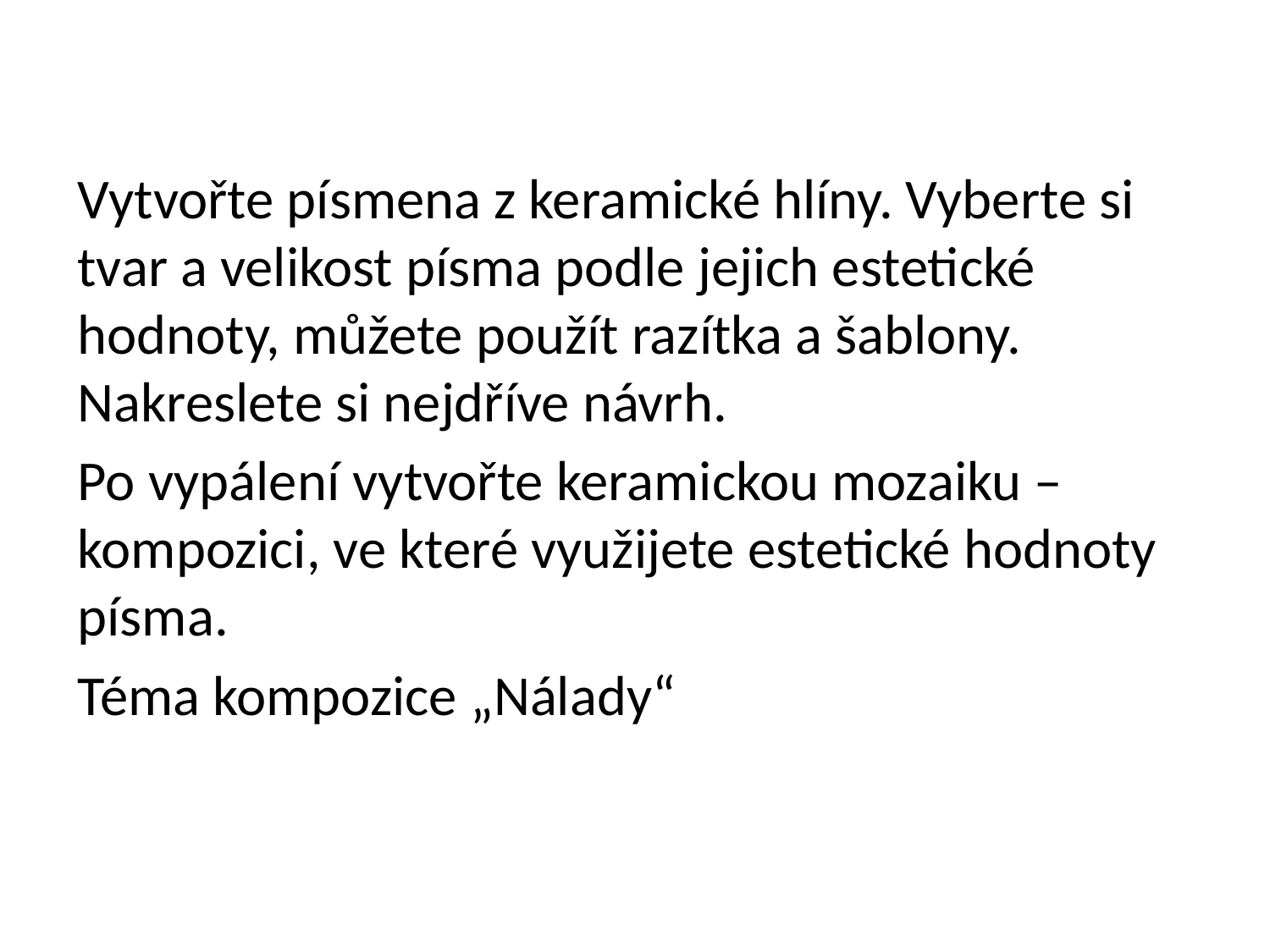

Vytvořte písmena z keramické hlíny. Vyberte si tvar a velikost písma podle jejich estetické hodnoty, můžete použít razítka a šablony. Nakreslete si nejdříve návrh.
Po vypálení vytvořte keramickou mozaiku – kompozici, ve které využijete estetické hodnoty písma.
Téma kompozice „Nálady“